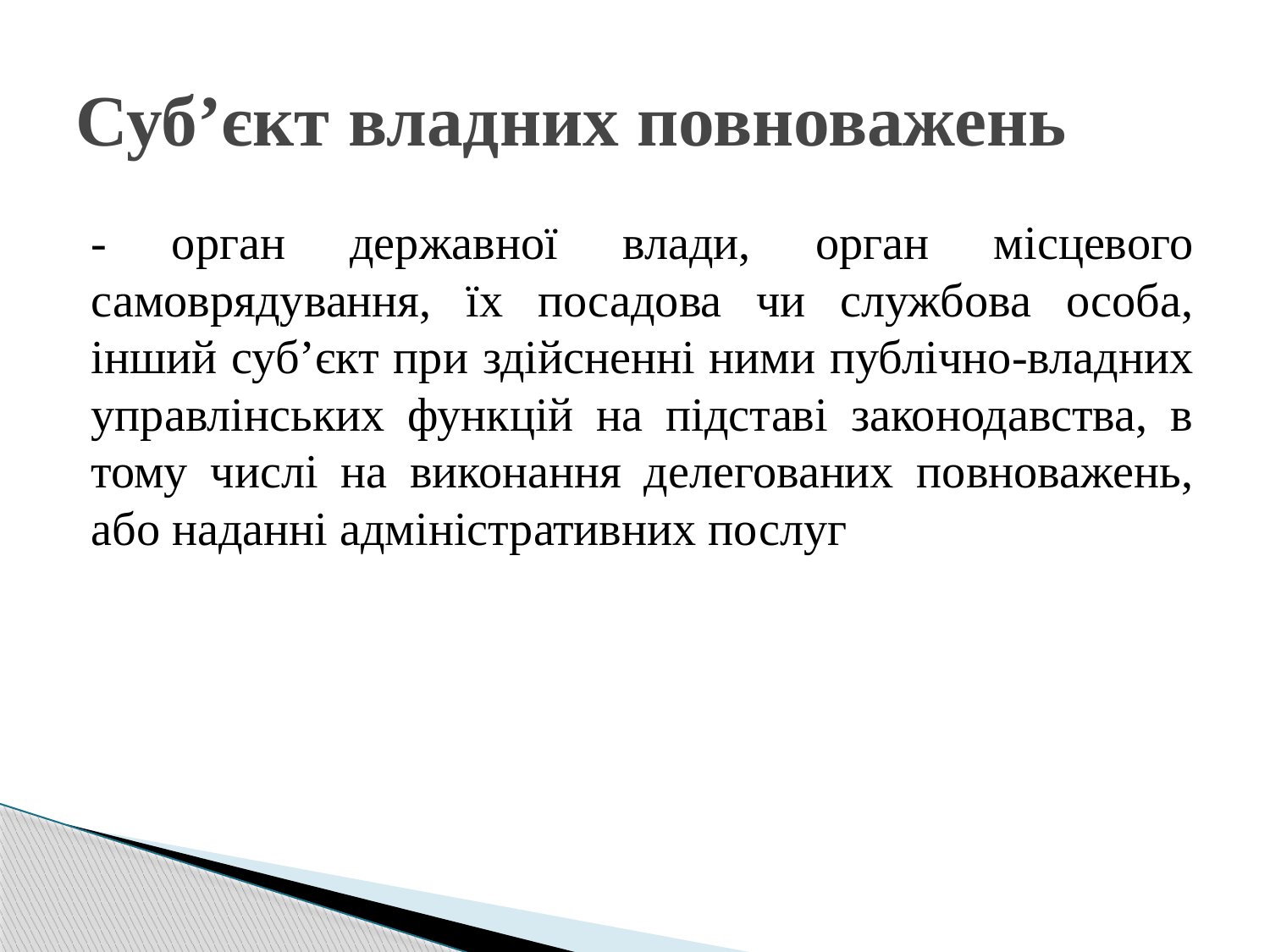

# Суб’єкт владних повноважень
- орган державної влади, орган місцевого самоврядування, їх посадова чи службова особа, інший суб’єкт при здійсненні ними публічно-владних управлінських функцій на підставі законодавства, в тому числі на виконання делегованих повноважень, або наданні адміністративних послуг